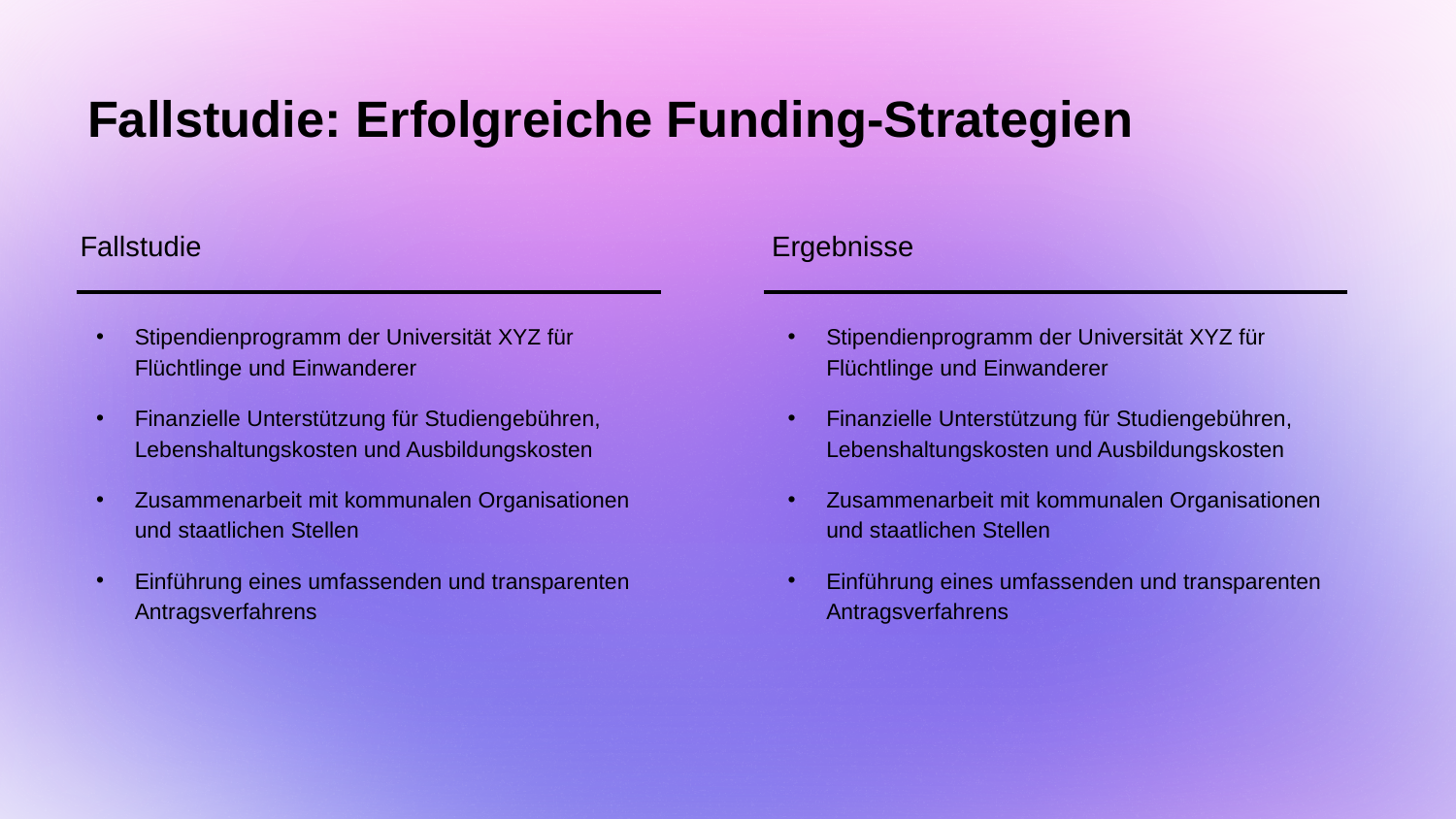

# Fallstudie: Erfolgreiche Funding-Strategien
Fallstudie
Ergebnisse
Stipendienprogramm der Universität XYZ für Flüchtlinge und Einwanderer
Finanzielle Unterstützung für Studiengebühren, Lebenshaltungskosten und Ausbildungskosten
Zusammenarbeit mit kommunalen Organisationen und staatlichen Stellen
Einführung eines umfassenden und transparenten Antragsverfahrens
Stipendienprogramm der Universität XYZ für Flüchtlinge und Einwanderer
Finanzielle Unterstützung für Studiengebühren, Lebenshaltungskosten und Ausbildungskosten
Zusammenarbeit mit kommunalen Organisationen und staatlichen Stellen
Einführung eines umfassenden und transparenten Antragsverfahrens